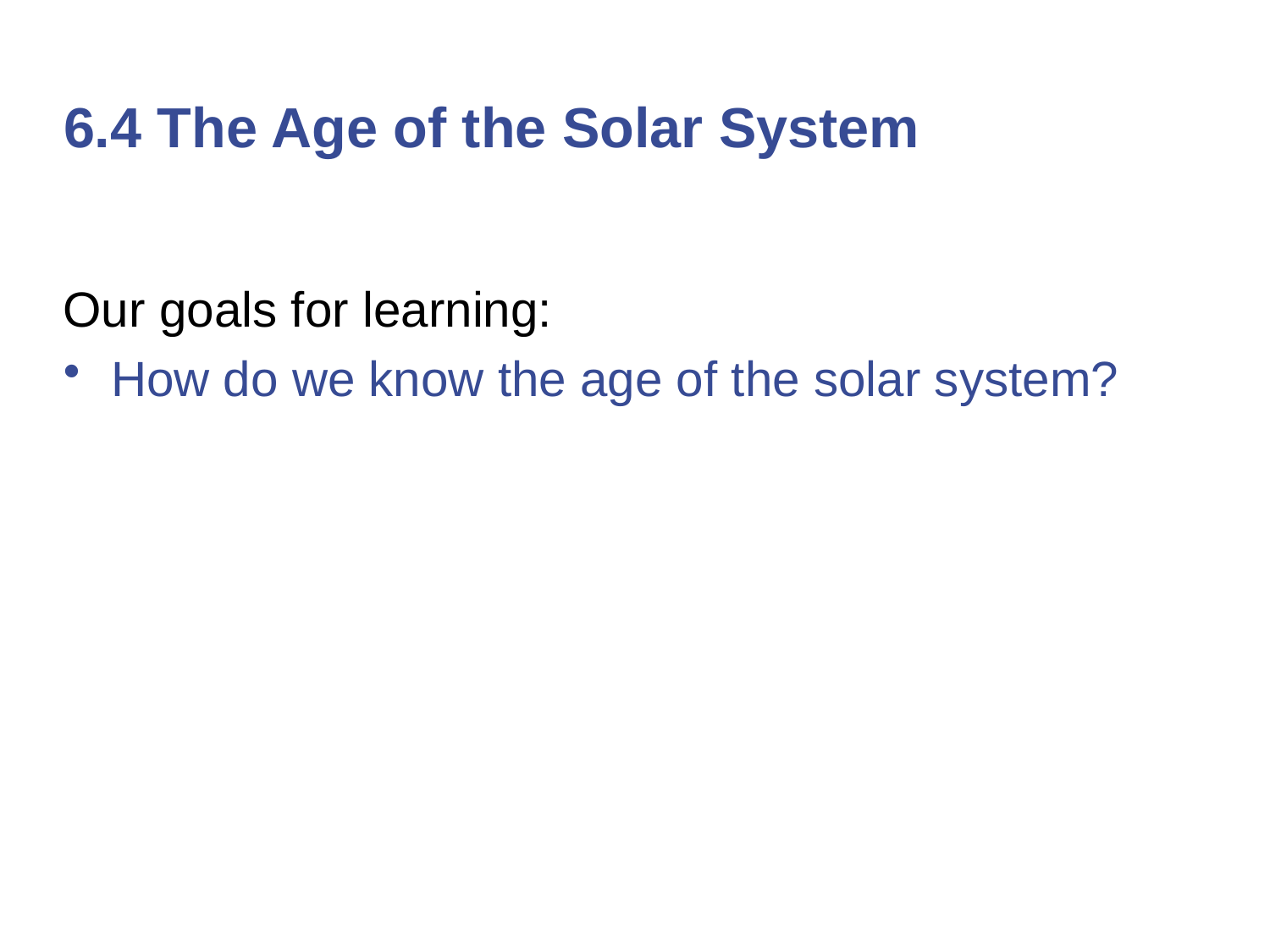

# 6.4 The Age of the Solar System
Our goals for learning:
How do we know the age of the solar system?
© 2015 Pearson Education, Inc.